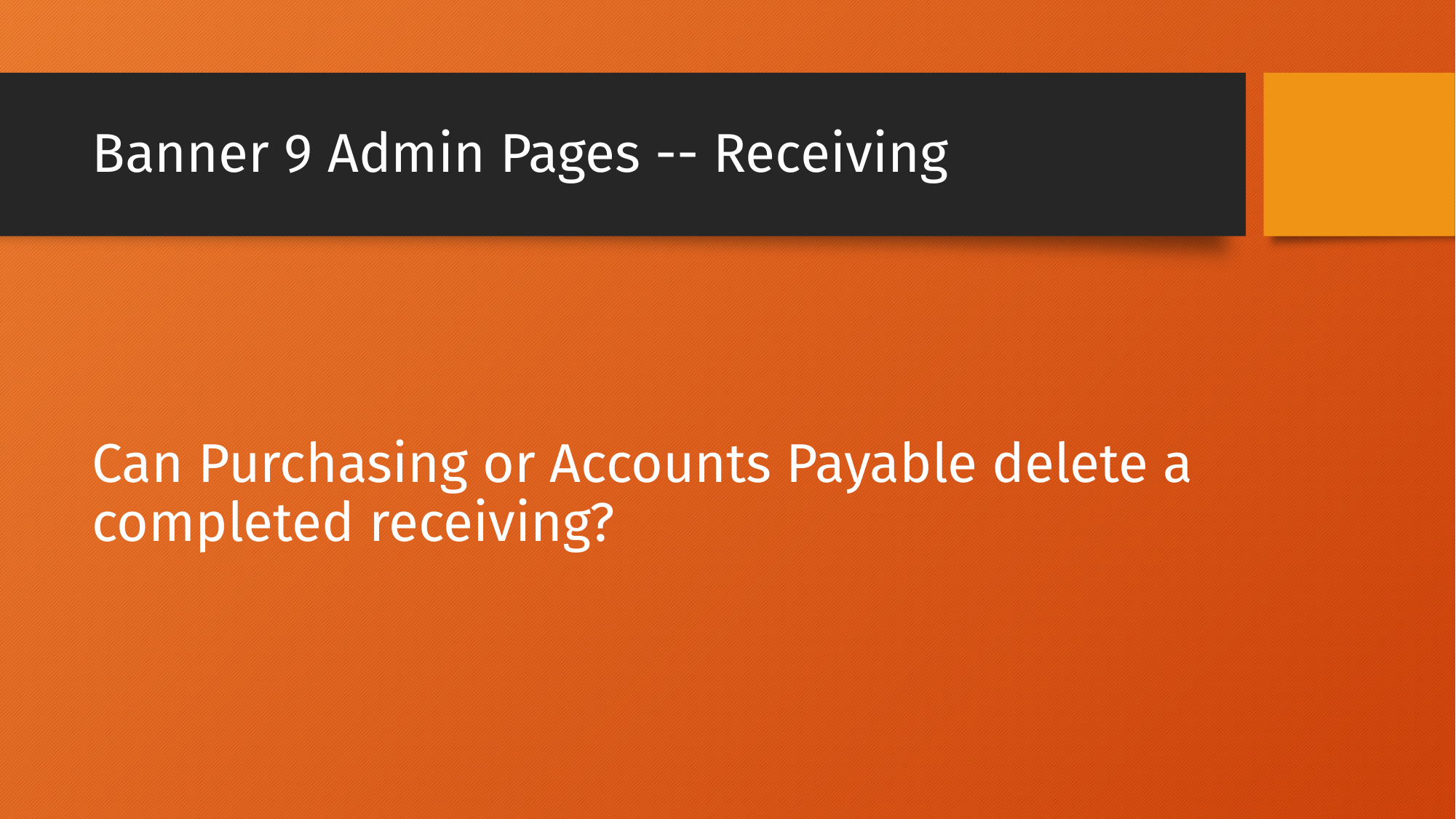

# Banner 9 Admin Pages -- Receiving
Can Purchasing or Accounts Payable delete a completed receiving?